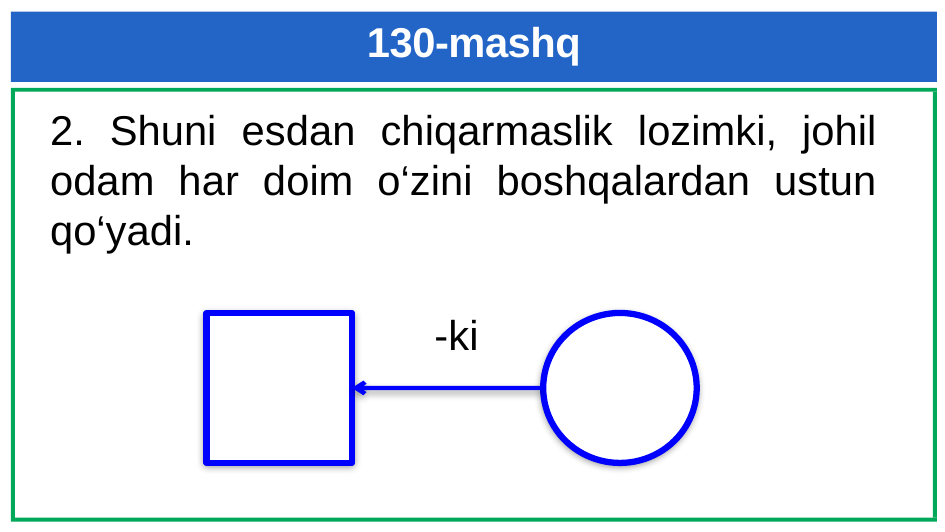

# 130-mashq
2. Shuni esdan chiqarmaslik lozimki, johil odam har doim o‘zini boshqalardan ustun qo‘yadi.
-ki